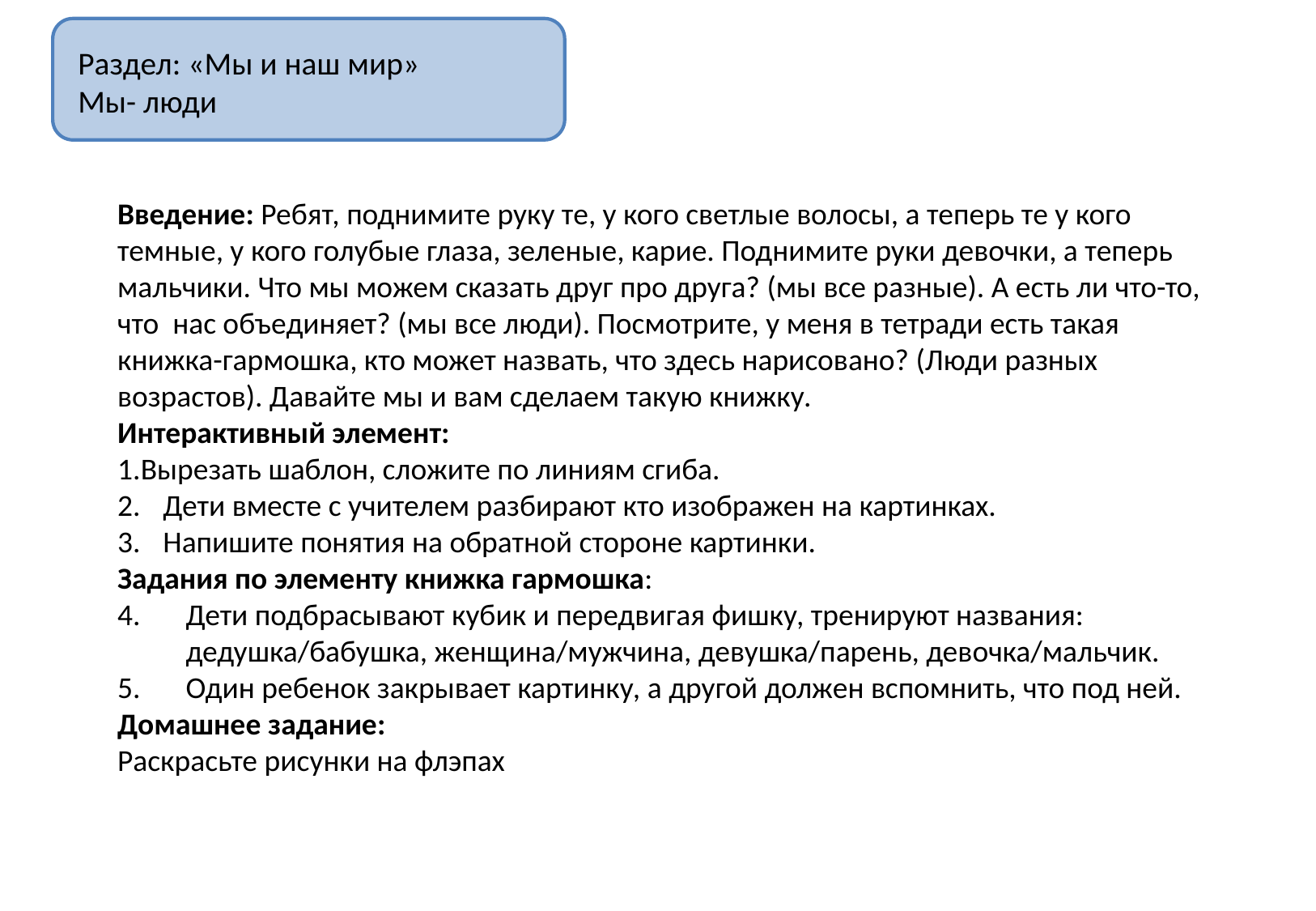

# Раздел: «Мы и наш мир» Мы- люди
Введение: Ребят, поднимите руку те, у кого светлые волосы, а теперь те у кого темные, у кого голубые глаза, зеленые, карие. Поднимите руки девочки, а теперь мальчики. Что мы можем сказать друг про друга? (мы все разные). А есть ли что-то, что  нас объединяет? (мы все люди). Посмотрите, у меня в тетради есть такая книжка-гармошка, кто может назвать, что здесь нарисовано? (Люди разных возрастов). Давайте мы и вам сделаем такую книжку.
Интерактивный элемент:
1.Вырезать шаблон, сложите по линиям сгиба.
Дети вместе с учителем разбирают кто изображен на картинках.
Напишите понятия на обратной стороне картинки.
Задания по элементу книжка гармошка:
Дети подбрасывают кубик и передвигая фишку, тренируют названия: дедушка/бабушка, женщина/мужчина, девушка/парень, девочка/мальчик.
Один ребенок закрывает картинку, а другой должен вспомнить, что под ней.
Домашнее задание:
Раскрасьте рисунки на флэпах